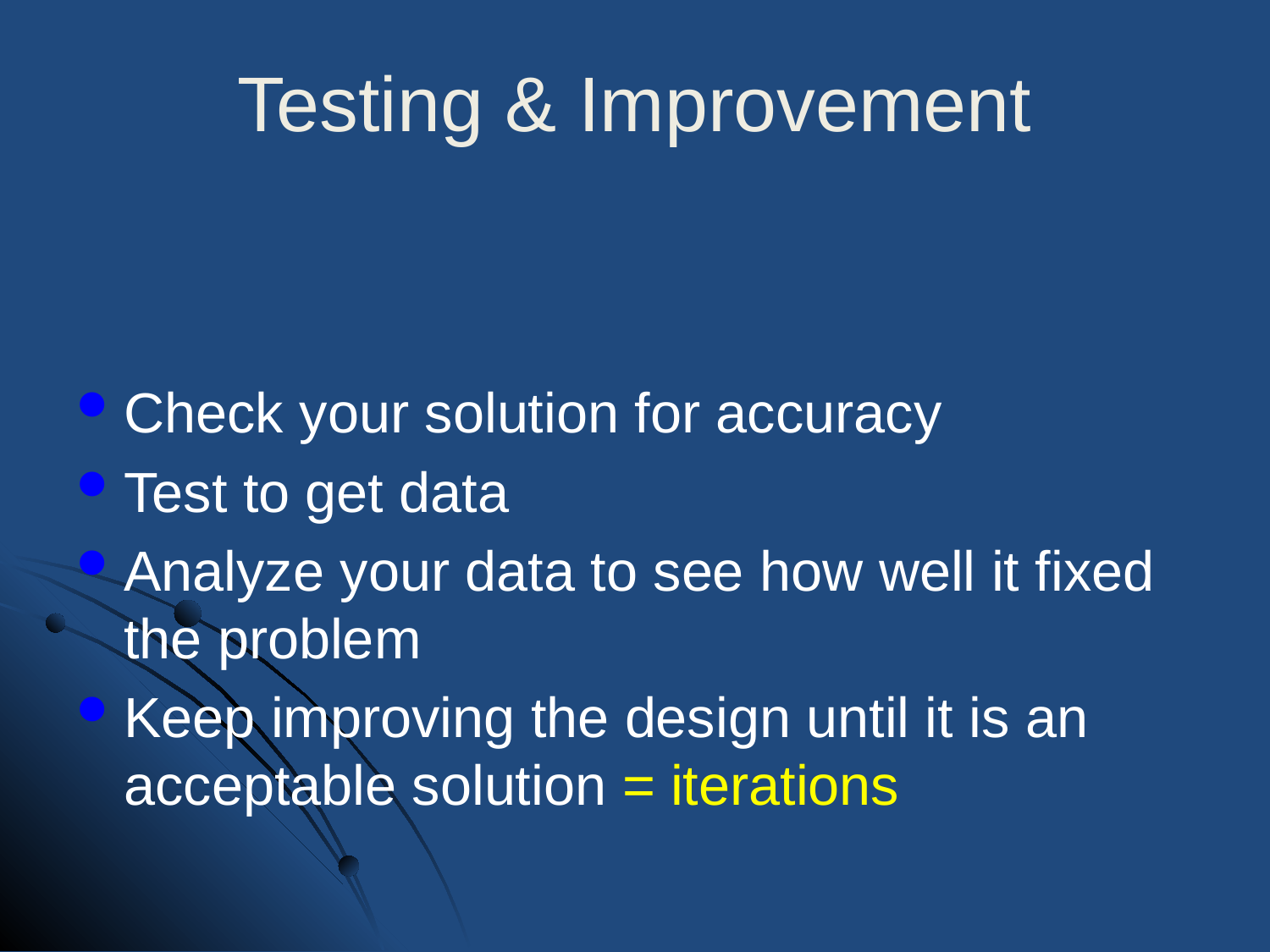

# Testing & Improvement
Check your solution for accuracy
Test to get data
Analyze your data to see how well it fixed the problem
Keep improving the design until it is an acceptable solution = iterations